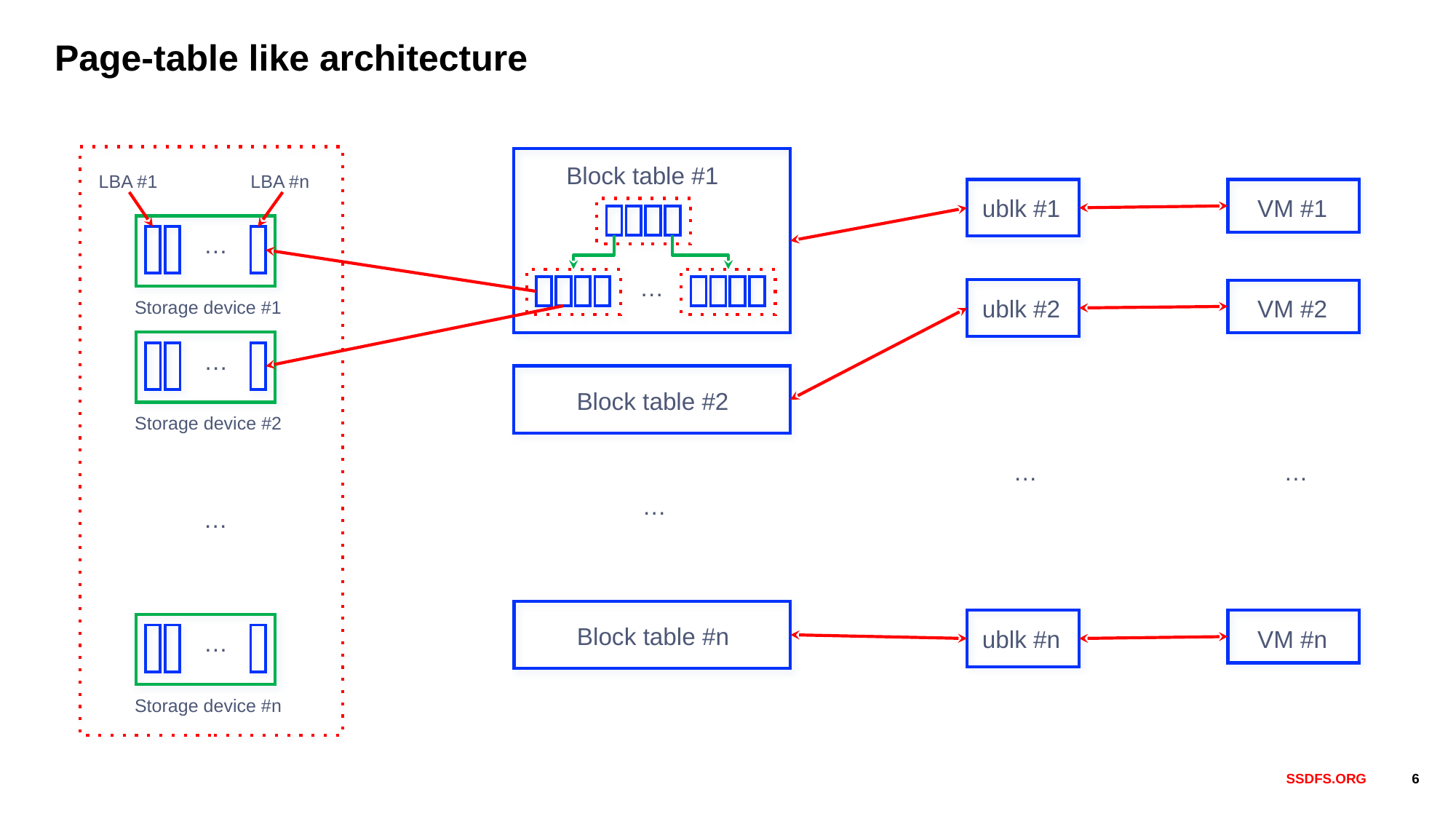

Page-table like architecture

Block table #1
LBA #1
LBA #n

ublk #1
VM #1

…

…

ublk #2
VM #2
Storage device #1

…

Block table #2
Storage device #2
…
…
…
…

Block table #n
ublk #n
VM #n

…
Storage device #n
SSDFS.ORG
6